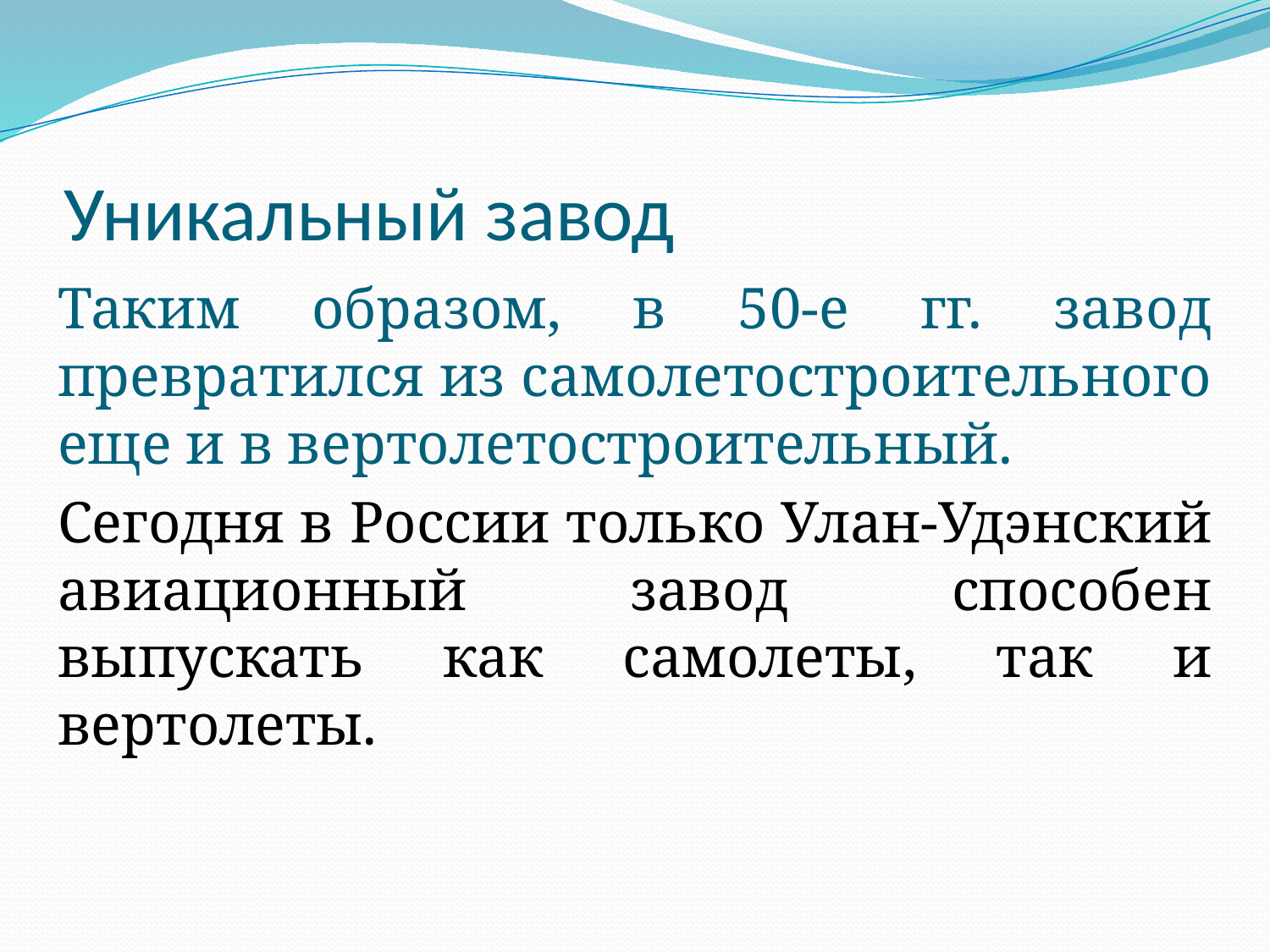

# Уникальный завод
Таким образом, в 50-е гг. завод превратился из самолетостроительного еще и в вертолетостроительный.
Сегодня в России только Улан-Удэнский авиационный завод способен выпускать как самолеты, так и вертолеты.